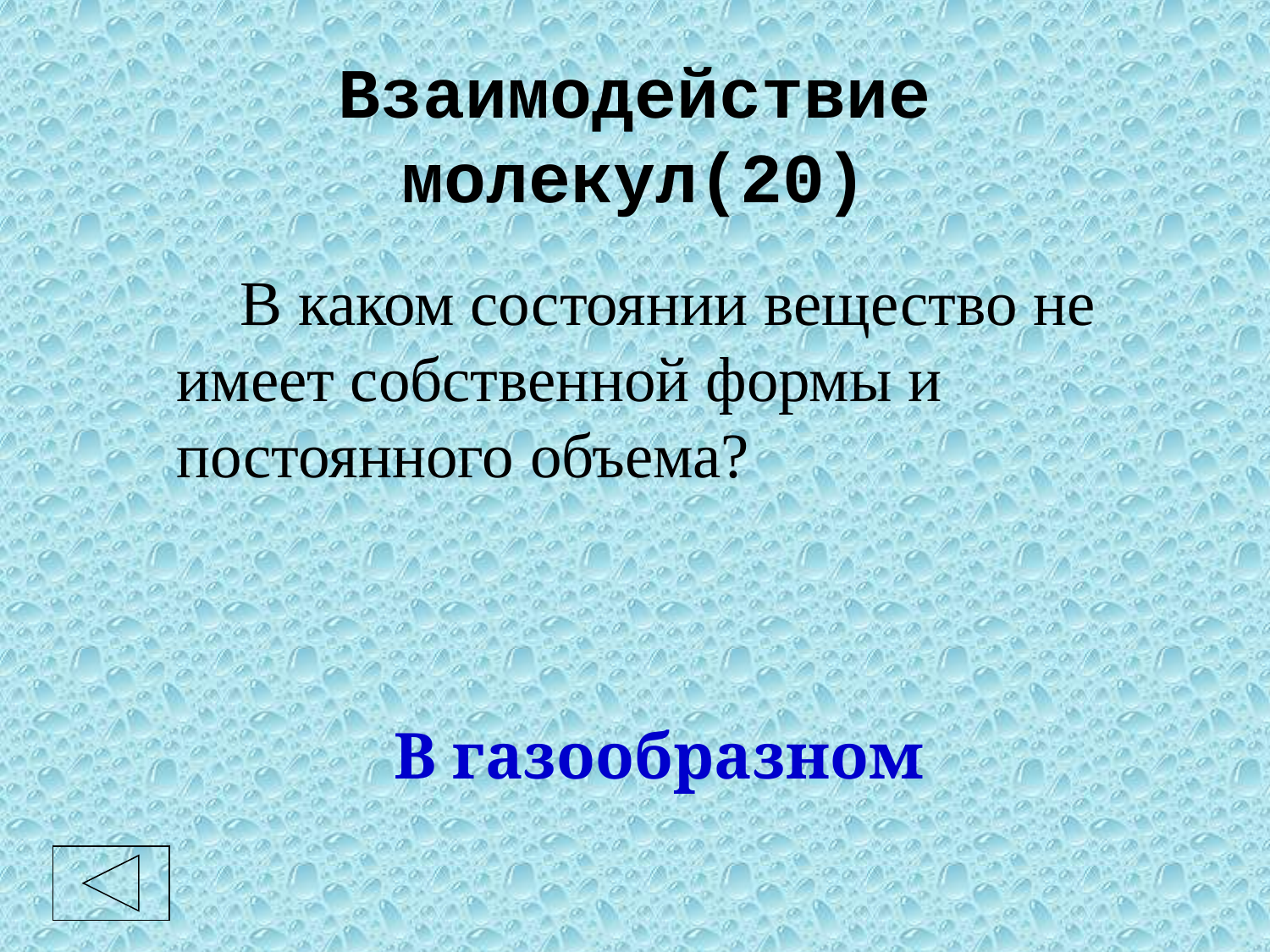

# Взаимодействие молекул(20)
	    В каком состоянии вещество не имеет собственной формы и постоянного объема?
В газообразном